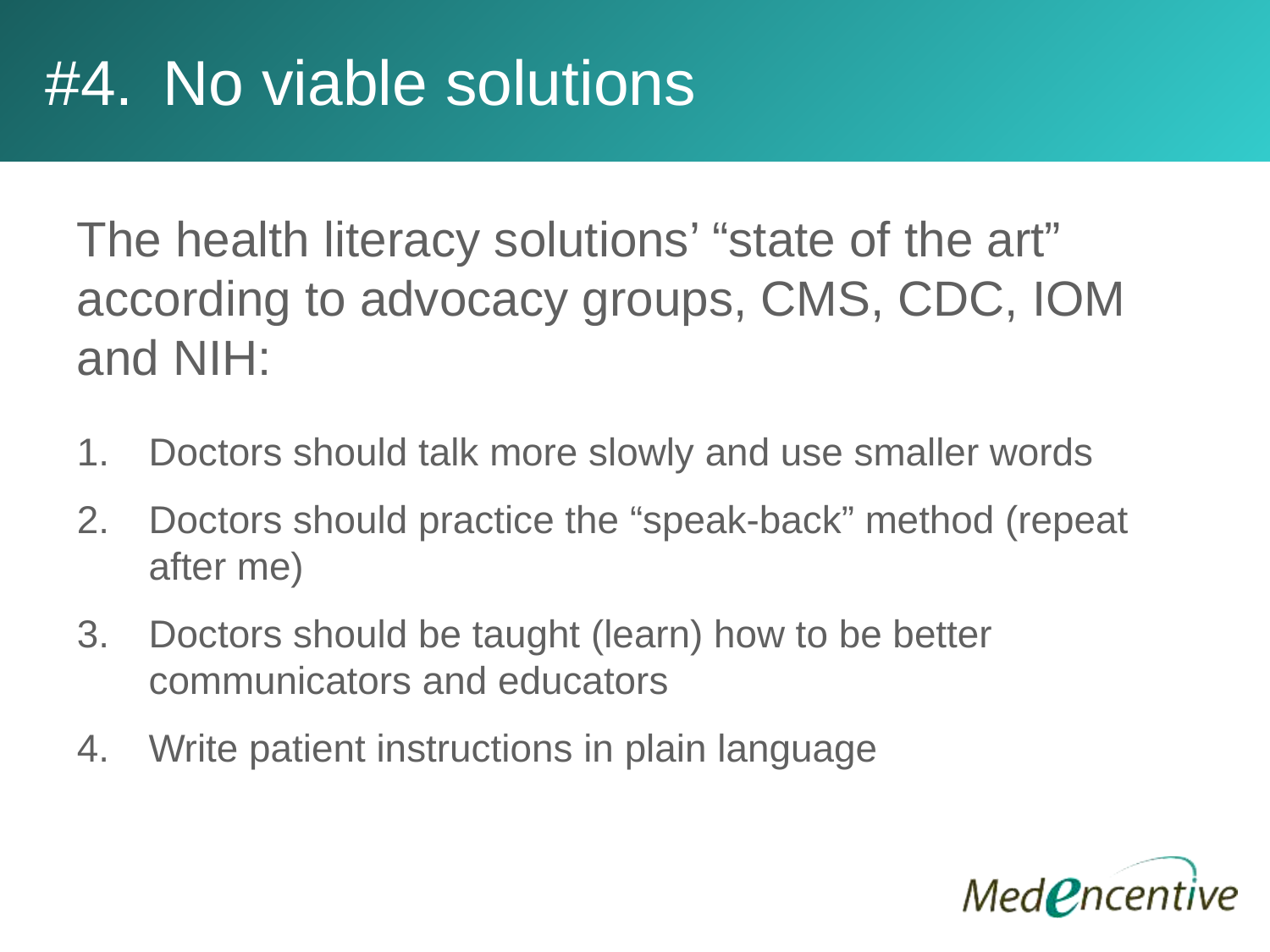

#4.	No viable solutions
The health literacy solutions’ “state of the art” according to advocacy groups, CMS, CDC, IOM and NIH:
Doctors should talk more slowly and use smaller words
Doctors should practice the “speak-back” method (repeat after me)
Doctors should be taught (learn) how to be better communicators and educators
Write patient instructions in plain language